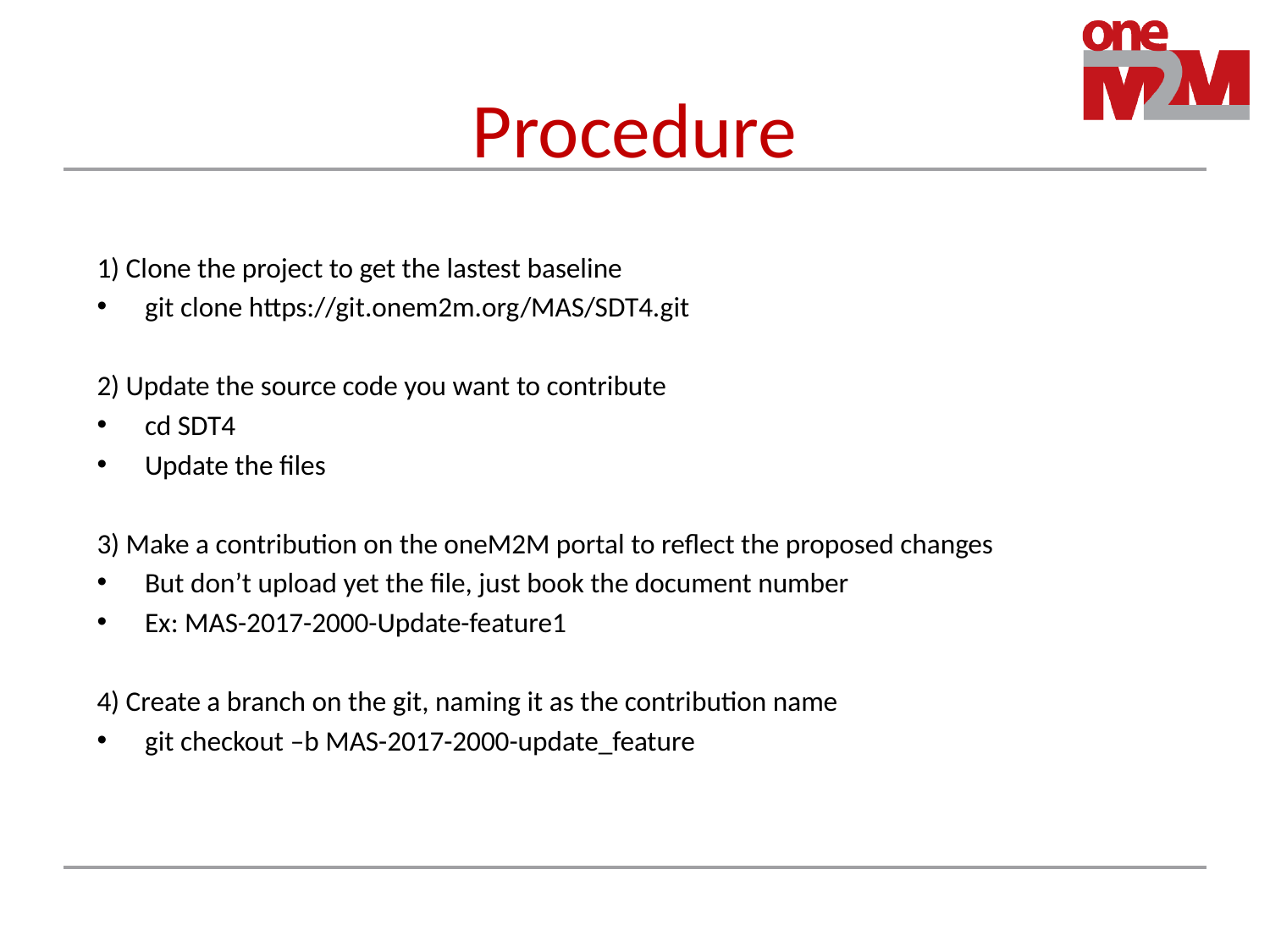

# Procedure

1) Clone the project to get the lastest baseline
git clone https://git.onem2m.org/MAS/SDT4.git

2) Update the source code you want to contribute
cd SDT4
Update the files

3) Make a contribution on the oneM2M portal to reflect the proposed changes
But don’t upload yet the file, just book the document number
Ex: MAS-2017-2000-Update-feature1

4) Create a branch on the git, naming it as the contribution name
git checkout –b MAS-2017-2000-update_feature